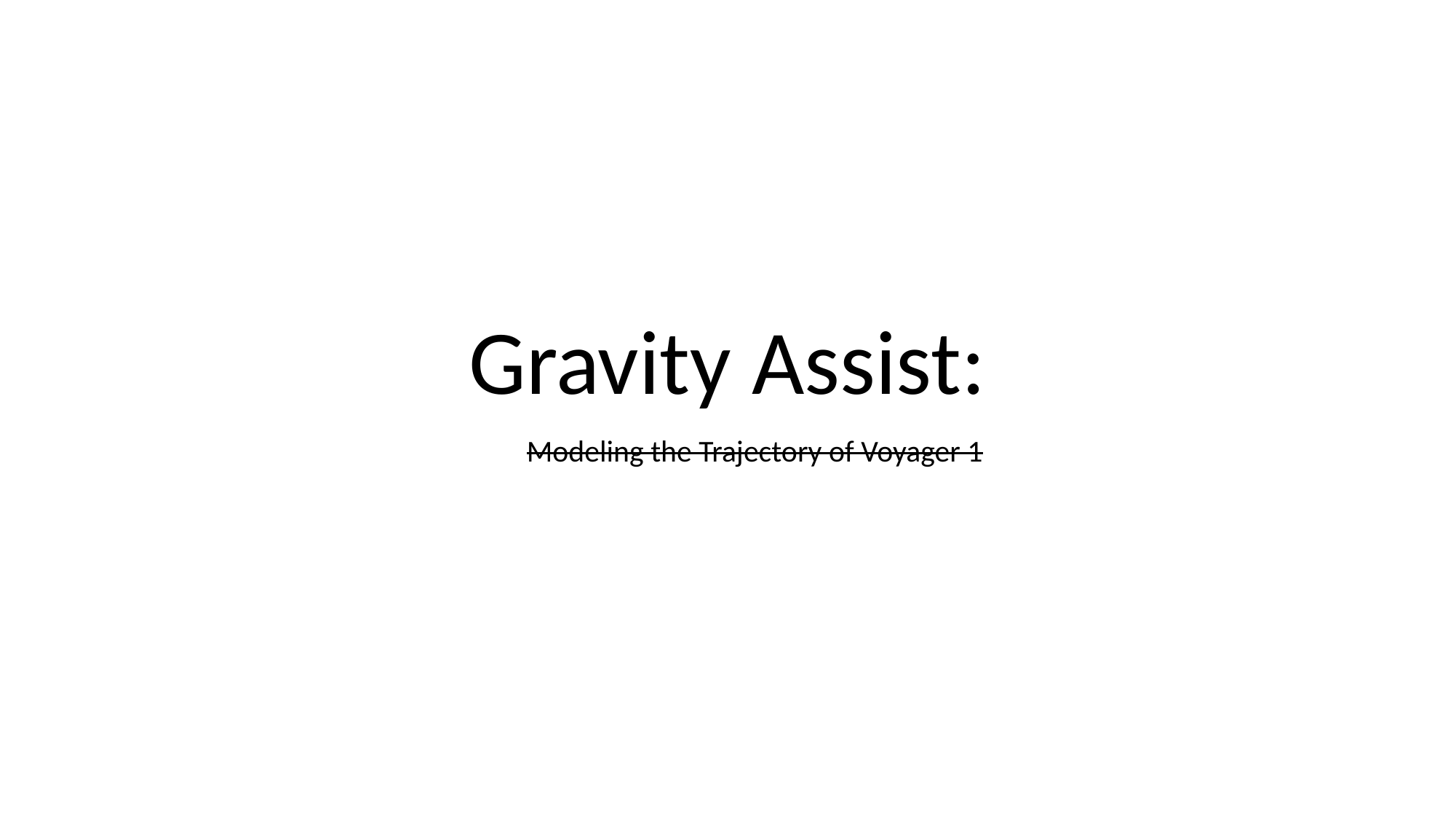

# Gravity Assist:
Modeling the Trajectory of Voyager 1